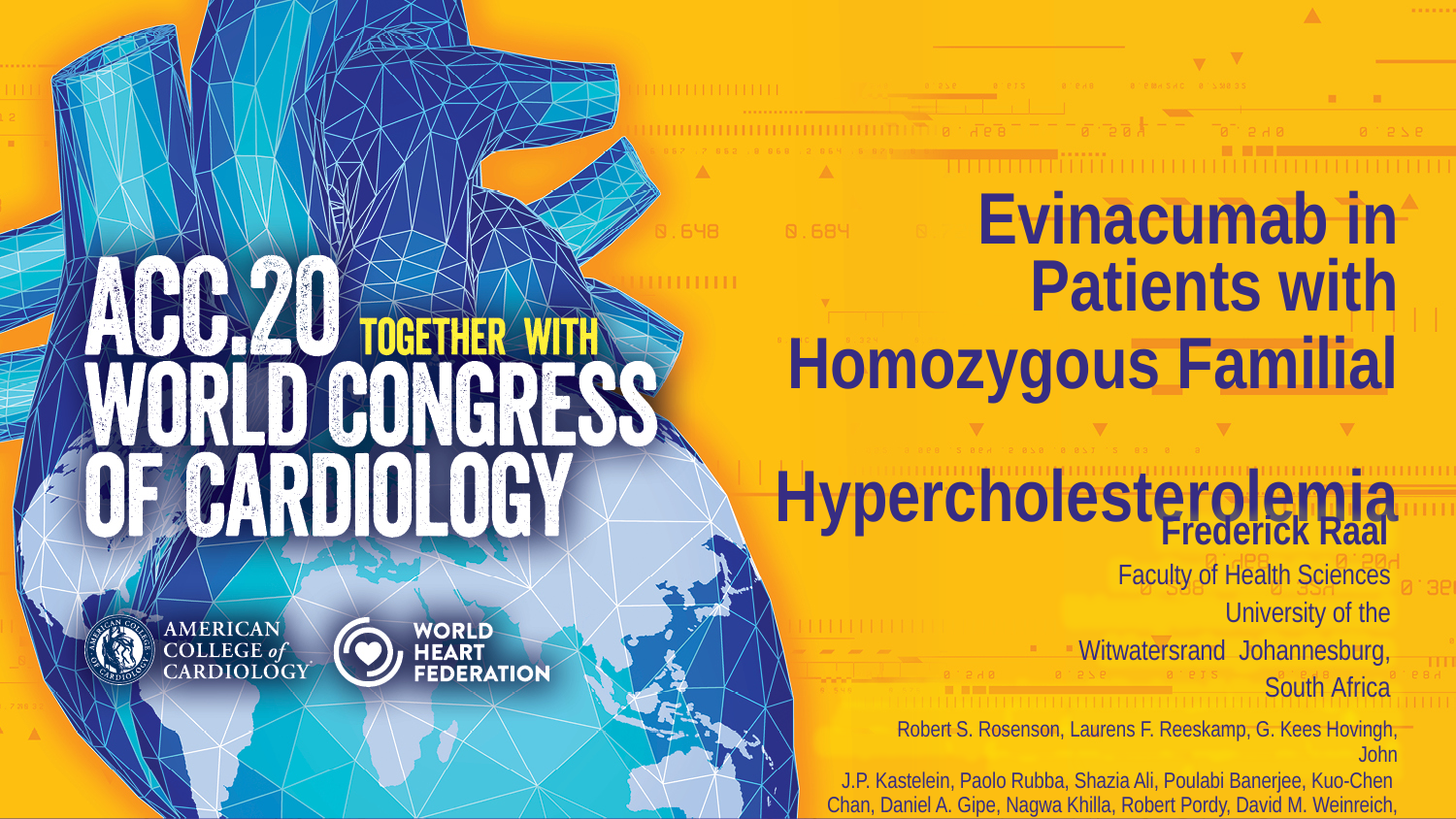

# Evinacumab in
Patients with
Homozygous Familial  Hypercholesterolemia

Frederick Raal
Faculty of Health Sciences  University of the Witwatersrand  Johannesburg, South Africa
Robert S. Rosenson, Laurens F. Reeskamp, G. Kees Hovingh, John
J.P. Kastelein, Paolo Rubba, Shazia Ali, Poulabi Banerjee, Kuo-Chen  Chan, Daniel A. Gipe, Nagwa Khilla, Robert Pordy, David M. Weinreich,
George D. Yancopoulos, Yi Zhang, Daniel Gaudet